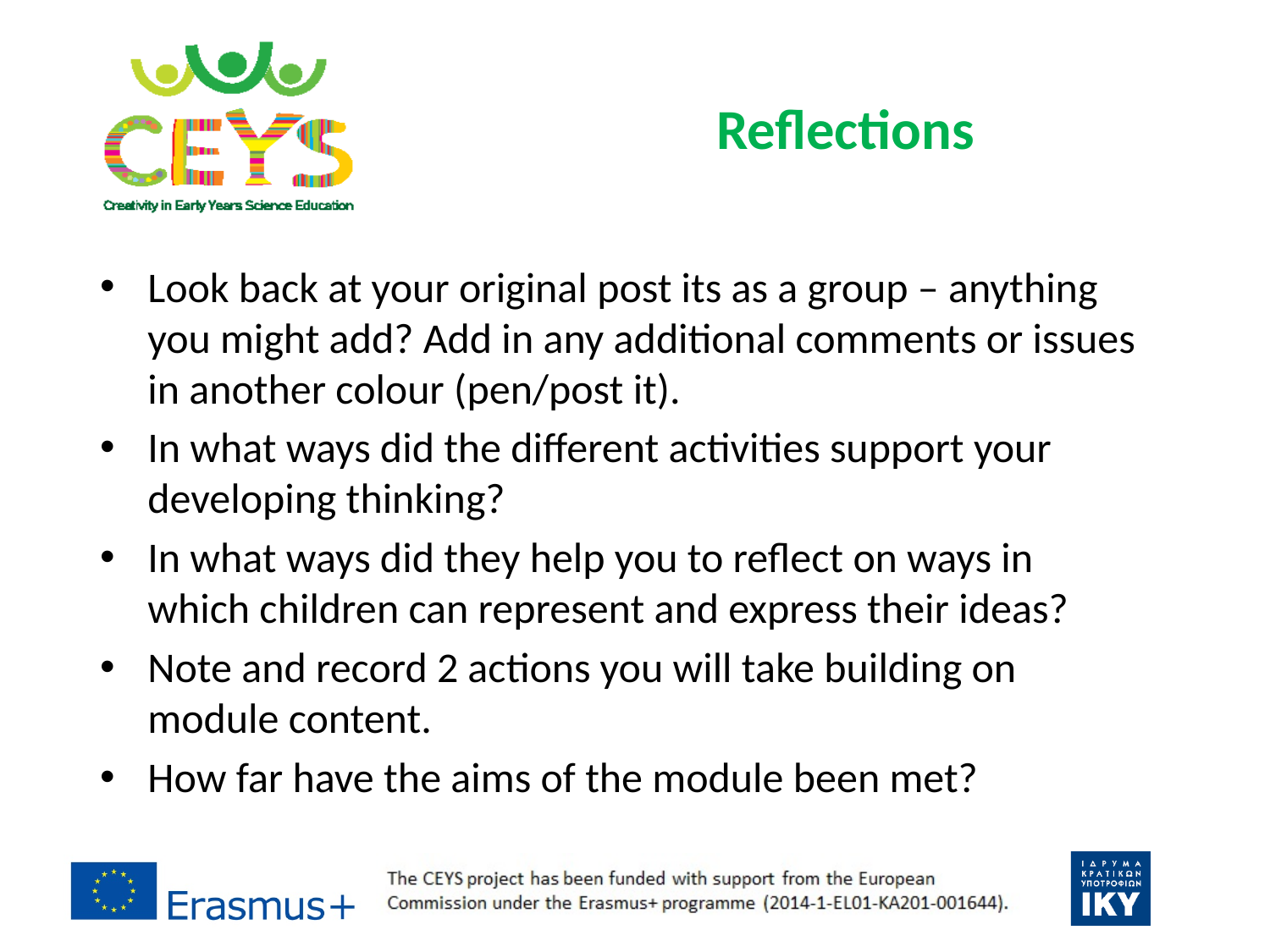

# Reflections
Look back at your original post its as a group – anything you might add? Add in any additional comments or issues in another colour (pen/post it).
In what ways did the different activities support your developing thinking?
In what ways did they help you to reflect on ways in which children can represent and express their ideas?
Note and record 2 actions you will take building on module content.
How far have the aims of the module been met?